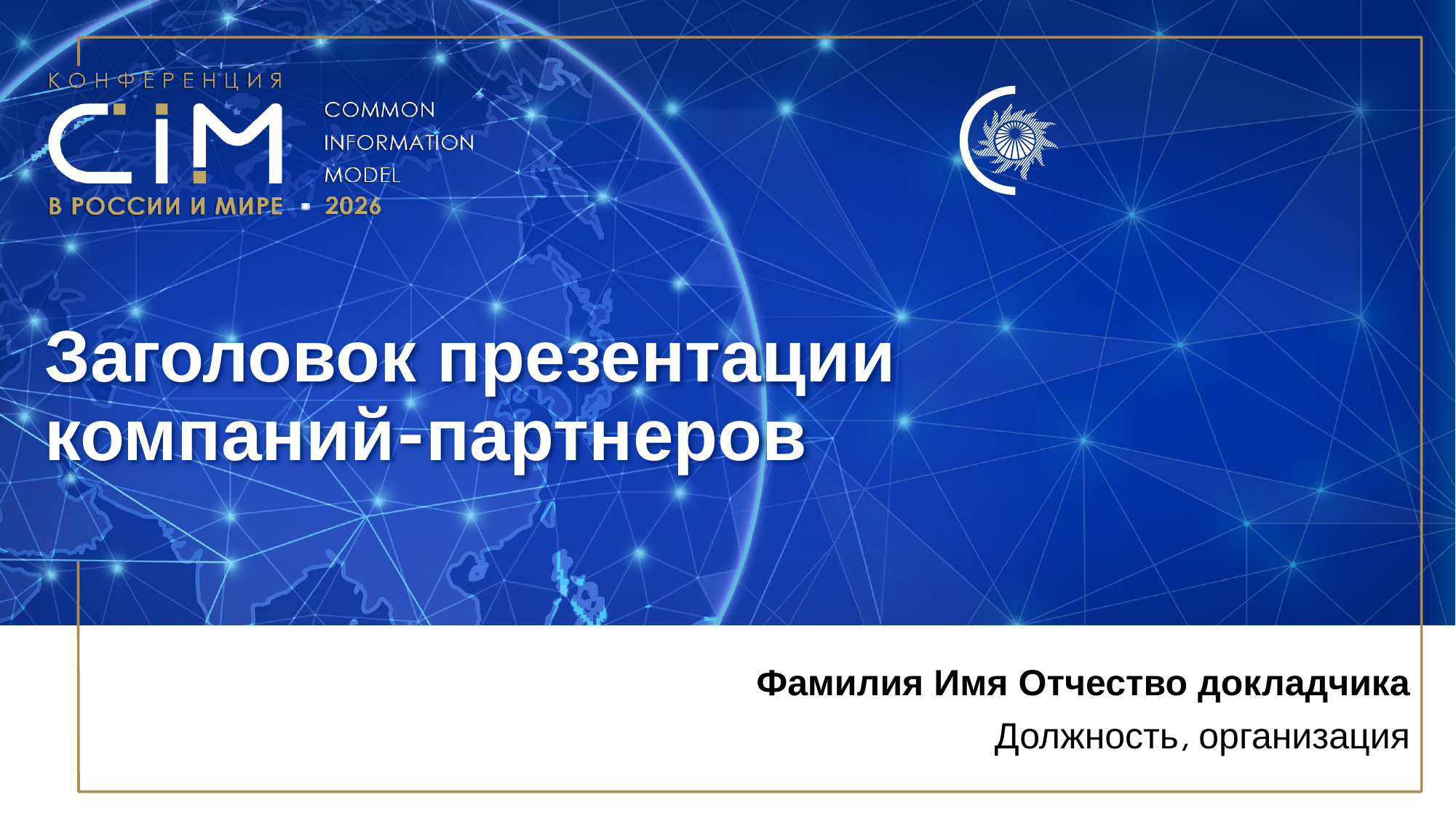

# Заголовок презентации компаний-партнеров
Фамилия Имя Отчество докладчика
Должность, организация